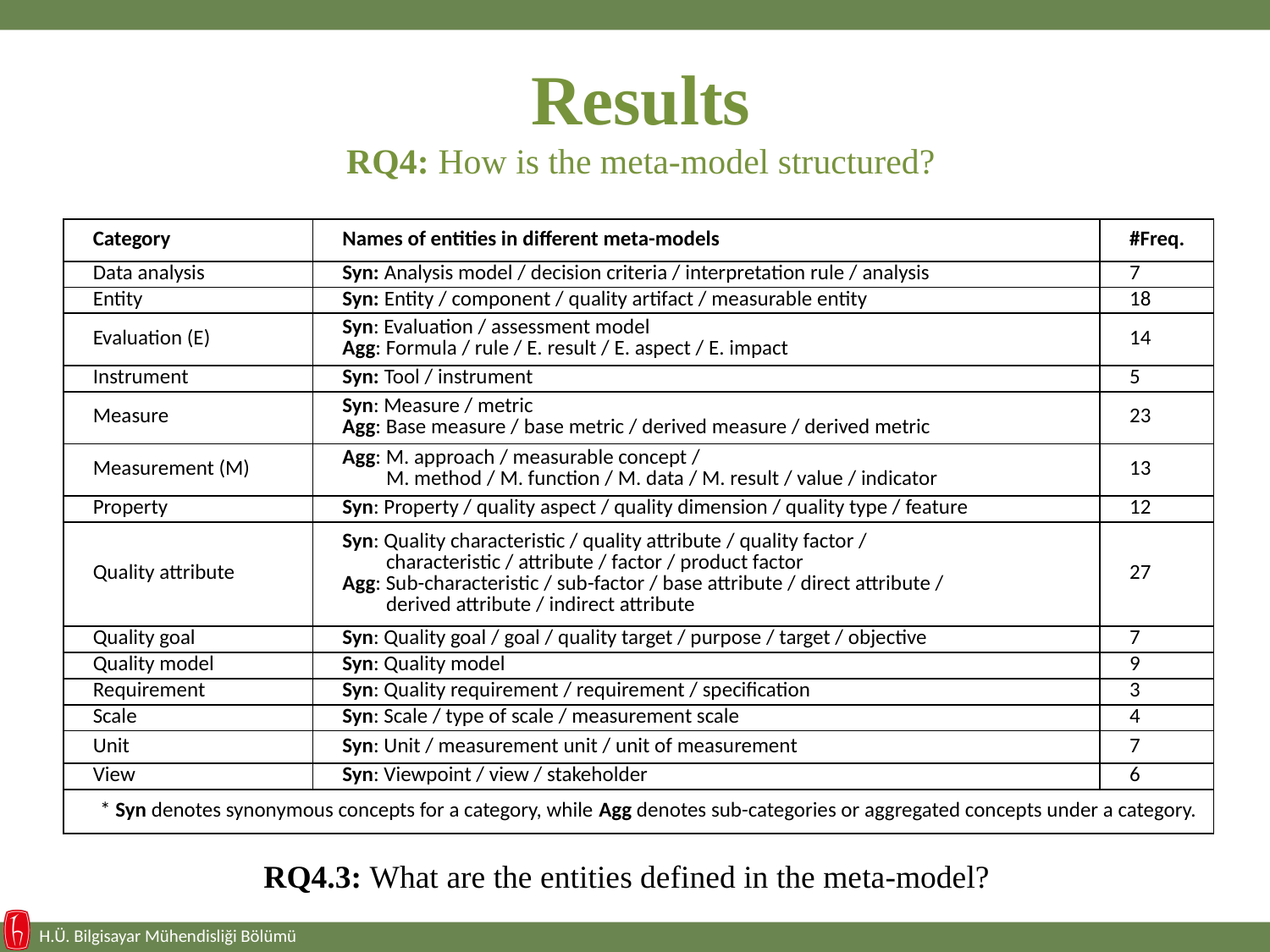

# Results RQ4: How is the meta-model structured?
| Category | Names of entities in different meta-models | #Freq. |
| --- | --- | --- |
| Data analysis | Syn: Analysis model / decision criteria / interpretation rule / analysis | 7 |
| Entity | Syn: Entity / component / quality artifact / measurable entity | 18 |
| Evaluation (E) | Syn: Evaluation / assessment model Agg: Formula / rule / E. result / E. aspect / E. impact | 14 |
| Instrument | Syn: Tool / instrument | 5 |
| Measure | Syn: Measure / metric Agg: Base measure / base metric / derived measure / derived metric | 23 |
| Measurement (M) | Agg: M. approach / measurable concept / M. method / M. function / M. data / M. result / value / indicator | 13 |
| Property | Syn: Property / quality aspect / quality dimension / quality type / feature | 12 |
| Quality attribute | Syn: Quality characteristic / quality attribute / quality factor / characteristic / attribute / factor / product factor Agg: Sub-characteristic / sub-factor / base attribute / direct attribute / derived attribute / indirect attribute | 27 |
| Quality goal | Syn: Quality goal / goal / quality target / purpose / target / objective | 7 |
| Quality model | Syn: Quality model | 9 |
| Requirement | Syn: Quality requirement / requirement / specification | 3 |
| Scale | Syn: Scale / type of scale / measurement scale | 4 |
| Unit | Syn: Unit / measurement unit / unit of measurement | 7 |
| View | Syn: Viewpoint / view / stakeholder | 6 |
| \* Syn denotes synonymous concepts for a category, while Agg denotes sub-categories or aggregated concepts under a category. |  |  |

RQ4.3: What are the entities defined in the meta-model?